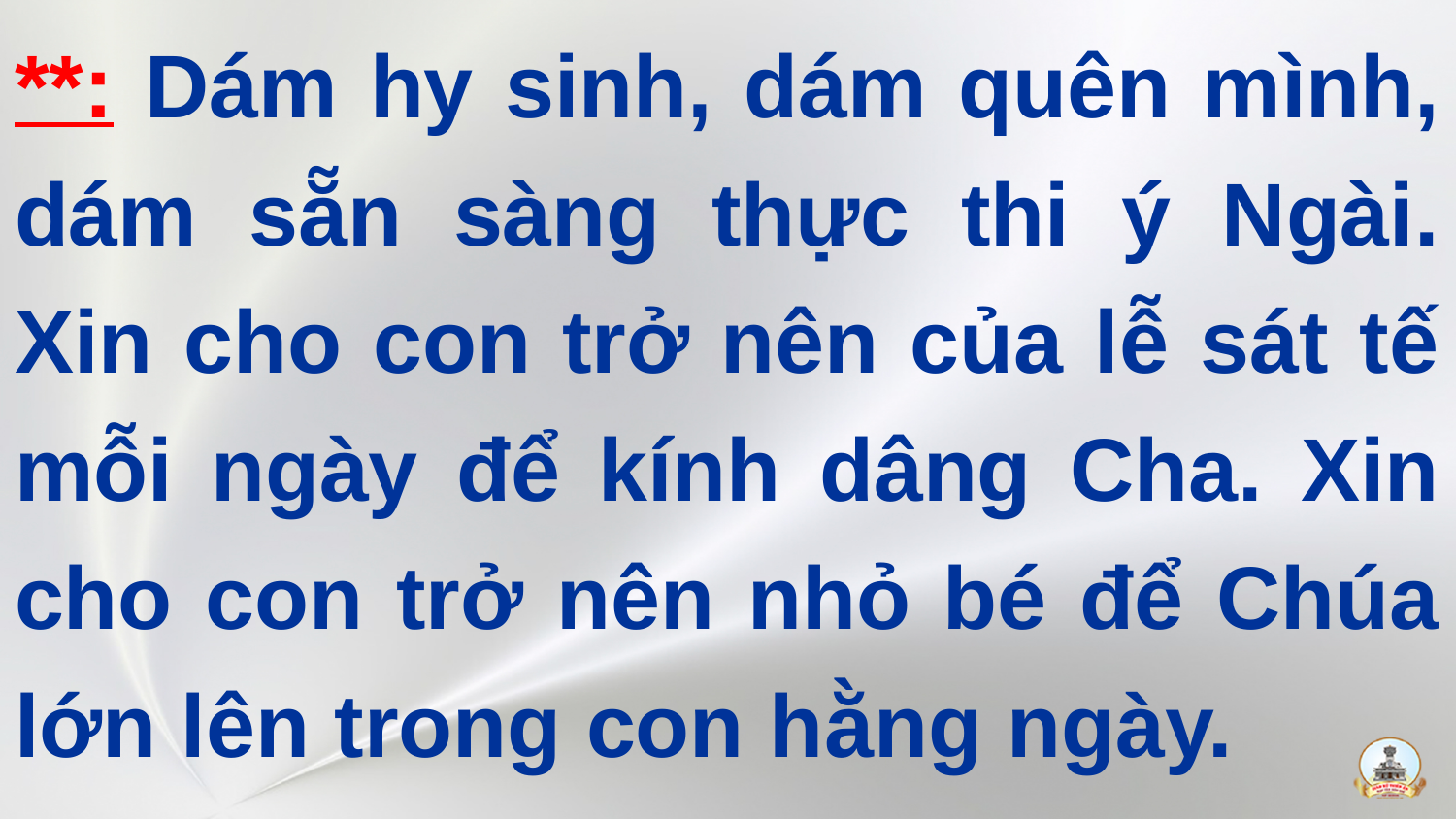

**: Dám hy sinh, dám quên mình, dám sẵn sàng thực thi ý Ngài. Xin cho con trở nên của lễ sát tế mỗi ngày để kính dâng Cha. Xin cho con trở nên nhỏ bé để Chúa lớn lên trong con hằng ngày.